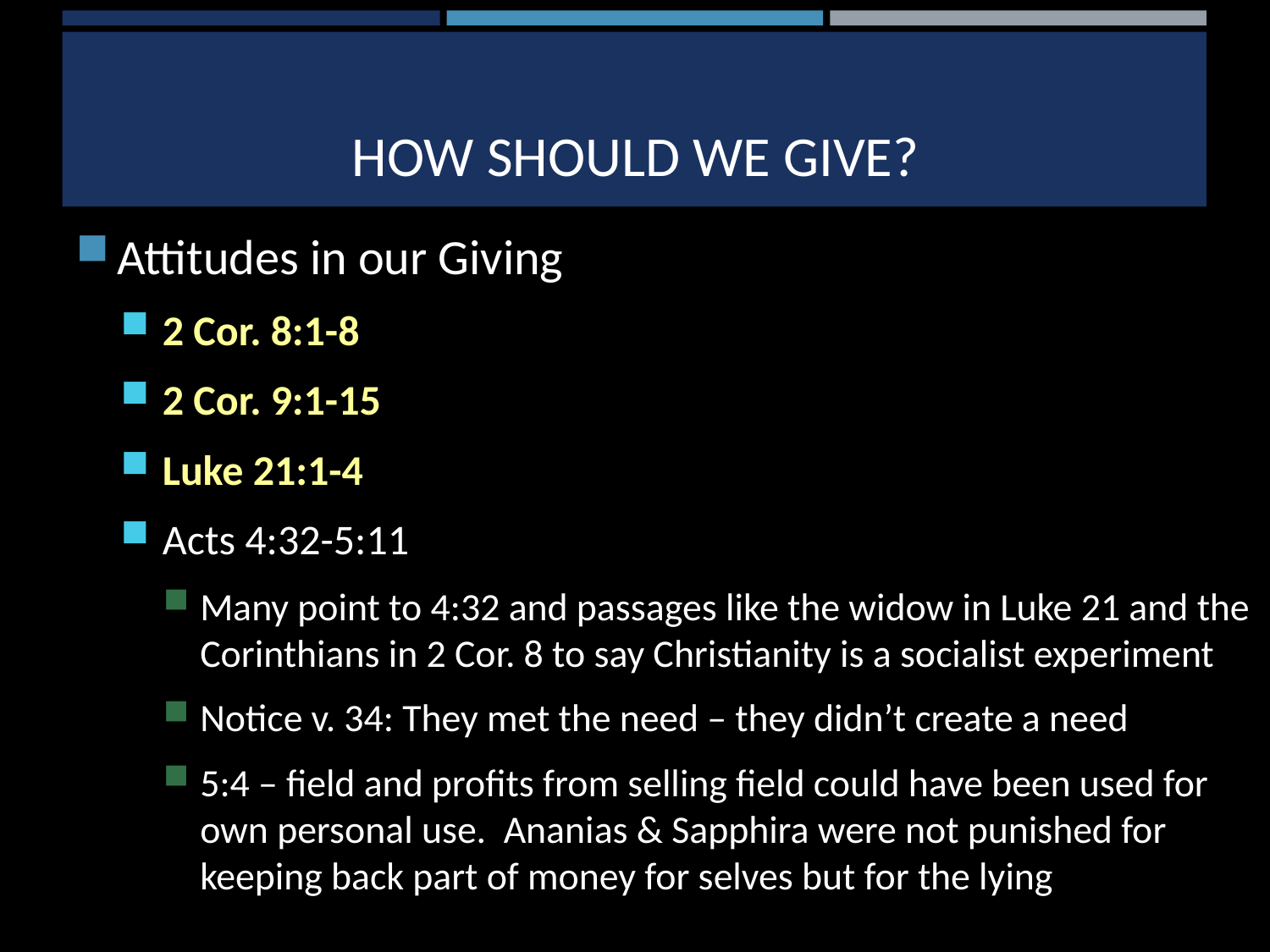

# How should we give?
Attitudes in our Giving
2 Cor. 8:1-8
2 Cor. 9:1-15
Luke 21:1-4
Acts 4:32-5:11
Many point to 4:32 and passages like the widow in Luke 21 and the Corinthians in 2 Cor. 8 to say Christianity is a socialist experiment
Notice v. 34: They met the need – they didn’t create a need
5:4 – field and profits from selling field could have been used for own personal use.  Ananias & Sapphira were not punished for keeping back part of money for selves but for the lying